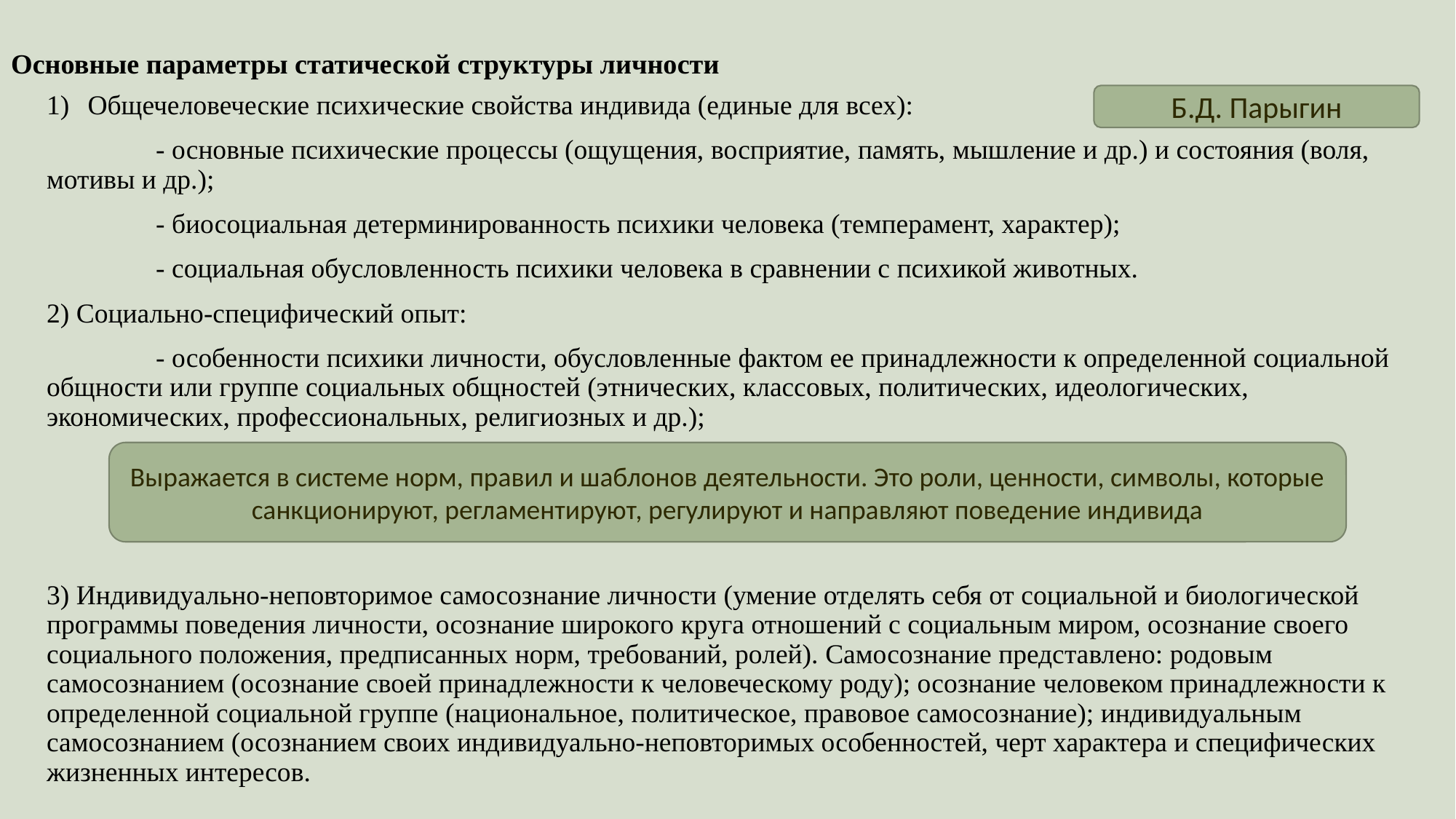

# Основные параметры статической структуры личности
Общечеловеческие психические свойства индивида (единые для всех):
	- основные психические процессы (ощущения, восприятие, память, мышление и др.) и состояния (воля, мотивы и др.);
	- биосоциальная детерминированность психики человека (темперамент, характер);
	- социальная обусловленность психики человека в сравнении с психикой животных.
2) Социально-специфический опыт:
	- особенности психики личности, обусловленные фактом ее принадлежности к определенной социальной общности или группе социальных общностей (этнических, классовых, политических, идеологических, экономических, профессиональных, религиозных и др.);

3) Индивидуально-неповторимое самосознание личности (умение отделять себя от социальной и биологической программы поведения личности, осознание широкого круга отношений с социальным миром, осознание своего социального положения, предписанных норм, требований, ролей). Самосознание представлено: родовым самосознанием (осознание своей принадлежности к человеческому роду); осознание человеком принадлежности к определенной социальной группе (национальное, политическое, правовое самосознание); индивидуальным самосознанием (осознанием своих индивидуально-неповторимых особенностей, черт характера и специфических жизненных интересов.
Б.Д. Парыгин
Выражается в системе норм, правил и шаблонов деятельности. Это роли, ценности, символы, которые санкционируют, регламентируют, регулируют и направляют поведение индивида